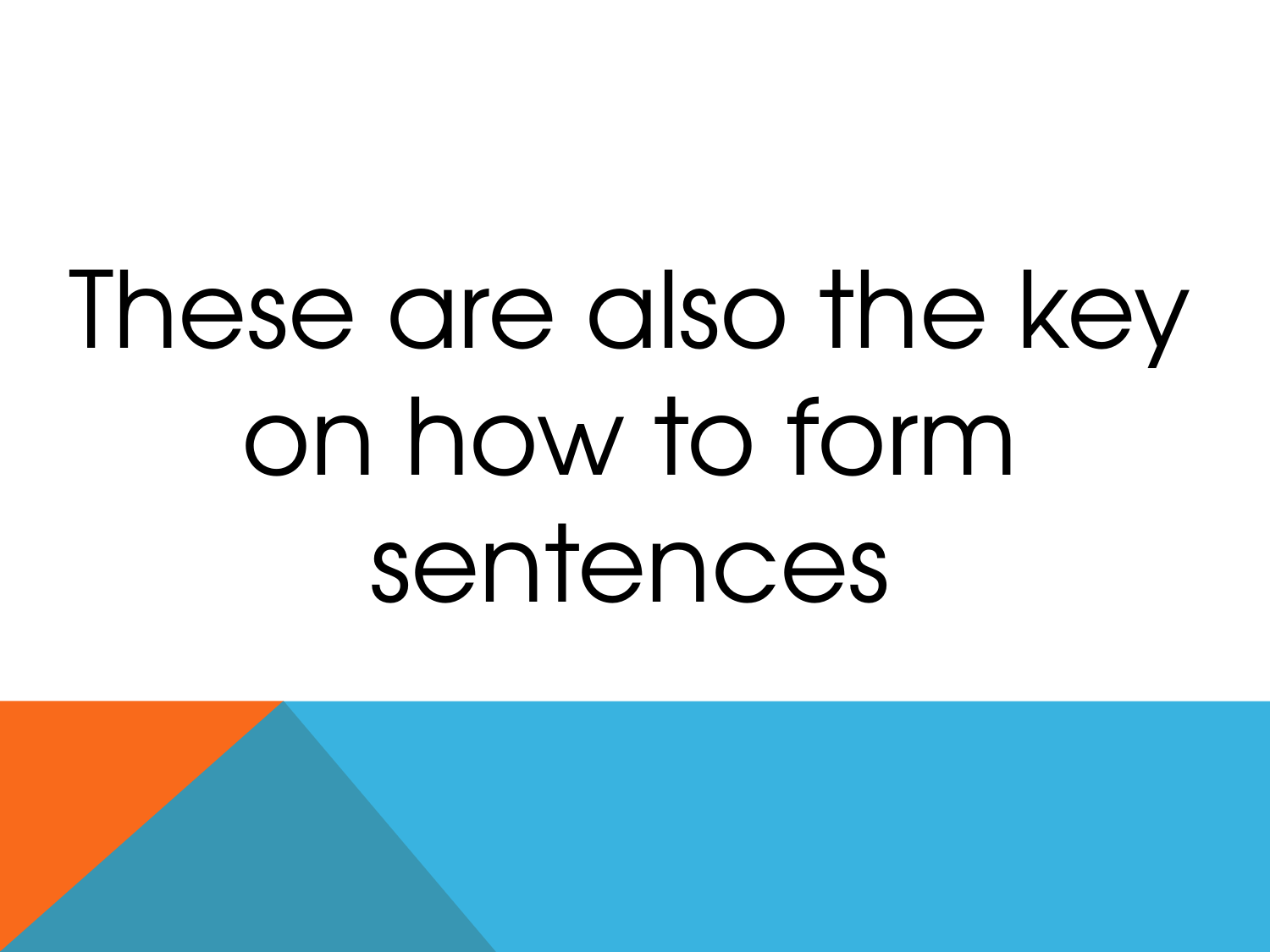

These are also the key on how to form sentences